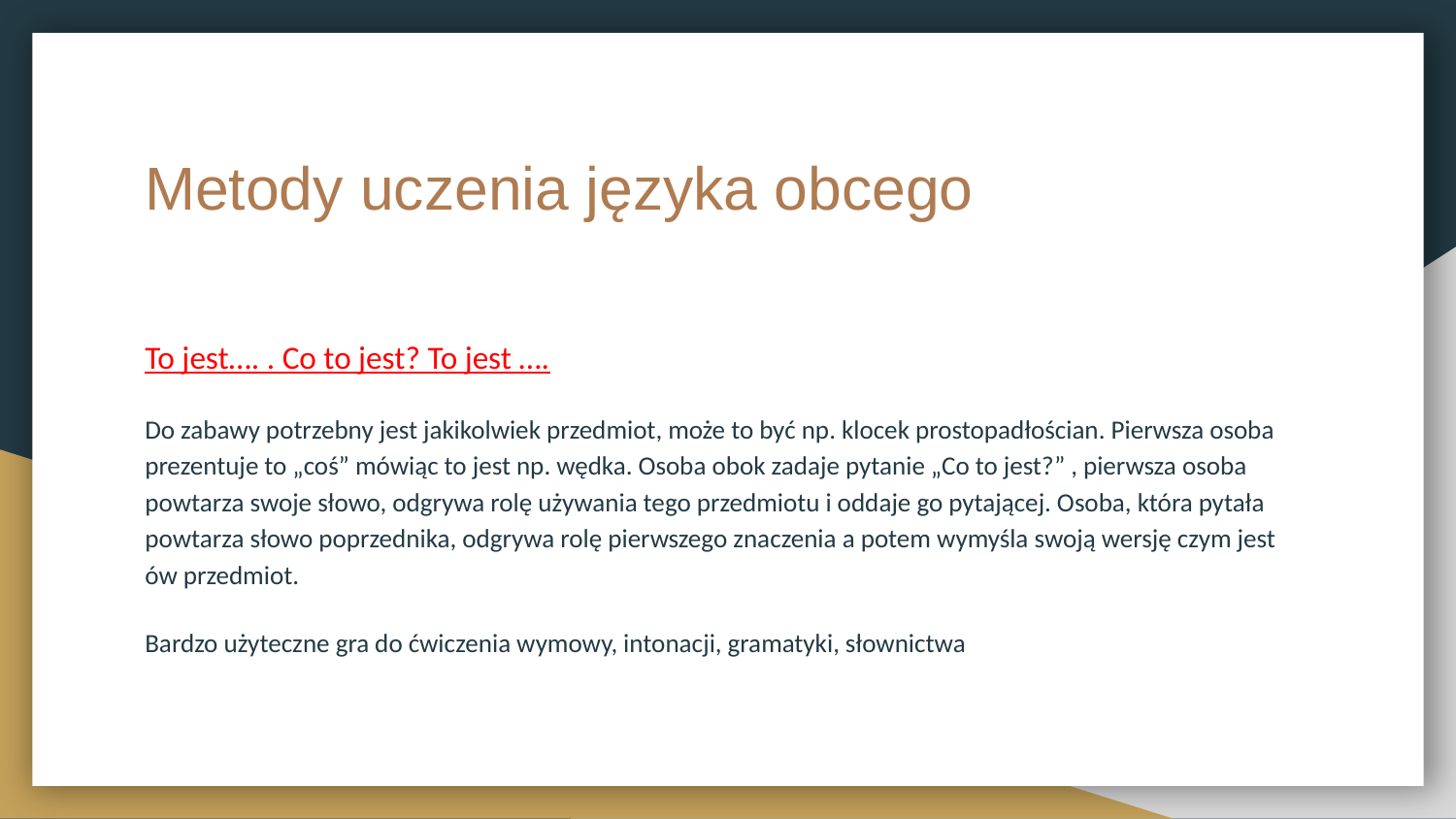

# Metody uczenia języka obcego
To jest…. . Co to jest? To jest ….
Do zabawy potrzebny jest jakikolwiek przedmiot, może to być np. klocek prostopadłościan. Pierwsza osoba prezentuje to „coś” mówiąc to jest np. wędka. Osoba obok zadaje pytanie „Co to jest?” , pierwsza osoba powtarza swoje słowo, odgrywa rolę używania tego przedmiotu i oddaje go pytającej. Osoba, która pytała powtarza słowo poprzednika, odgrywa rolę pierwszego znaczenia a potem wymyśla swoją wersję czym jest ów przedmiot.
Bardzo użyteczne gra do ćwiczenia wymowy, intonacji, gramatyki, słownictwa